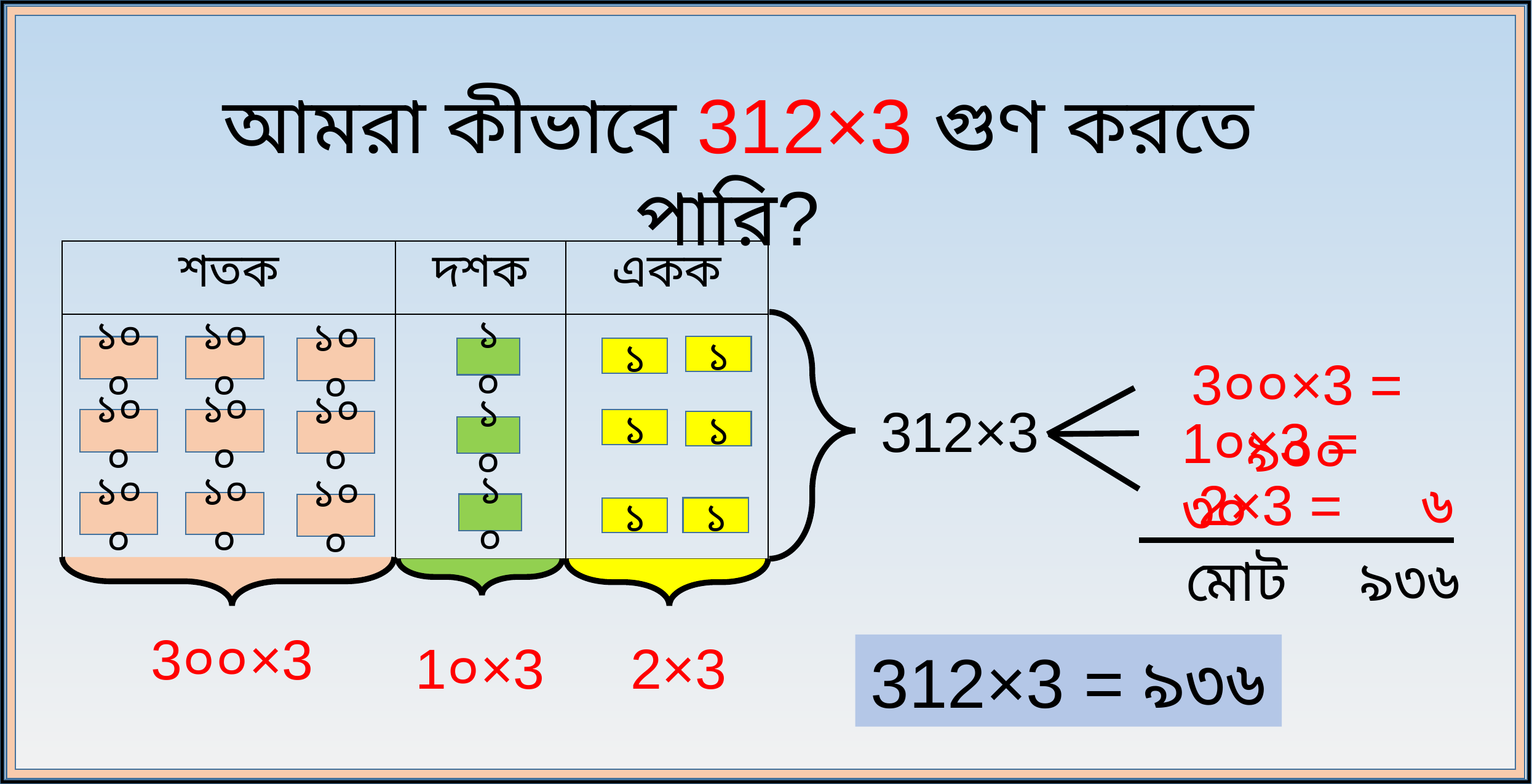

আমরা কীভাবে 312×3 গুণ করতে পারি?
| শতক | দশক | একক |
| --- | --- | --- |
|  |  |  |

১০০
১০০
১
১০০
১০
১
3০০×3 = ৯০০
312×3
1০×3 =   ৩০
১০০
১০০
১
১
১০০

১০
2×3 =     ৬

১০০
১০০
১০০
১০

১
১
মোট     ৯৩৬
3০০×3
2×3
1০×3
312×3 = ৯৩৬